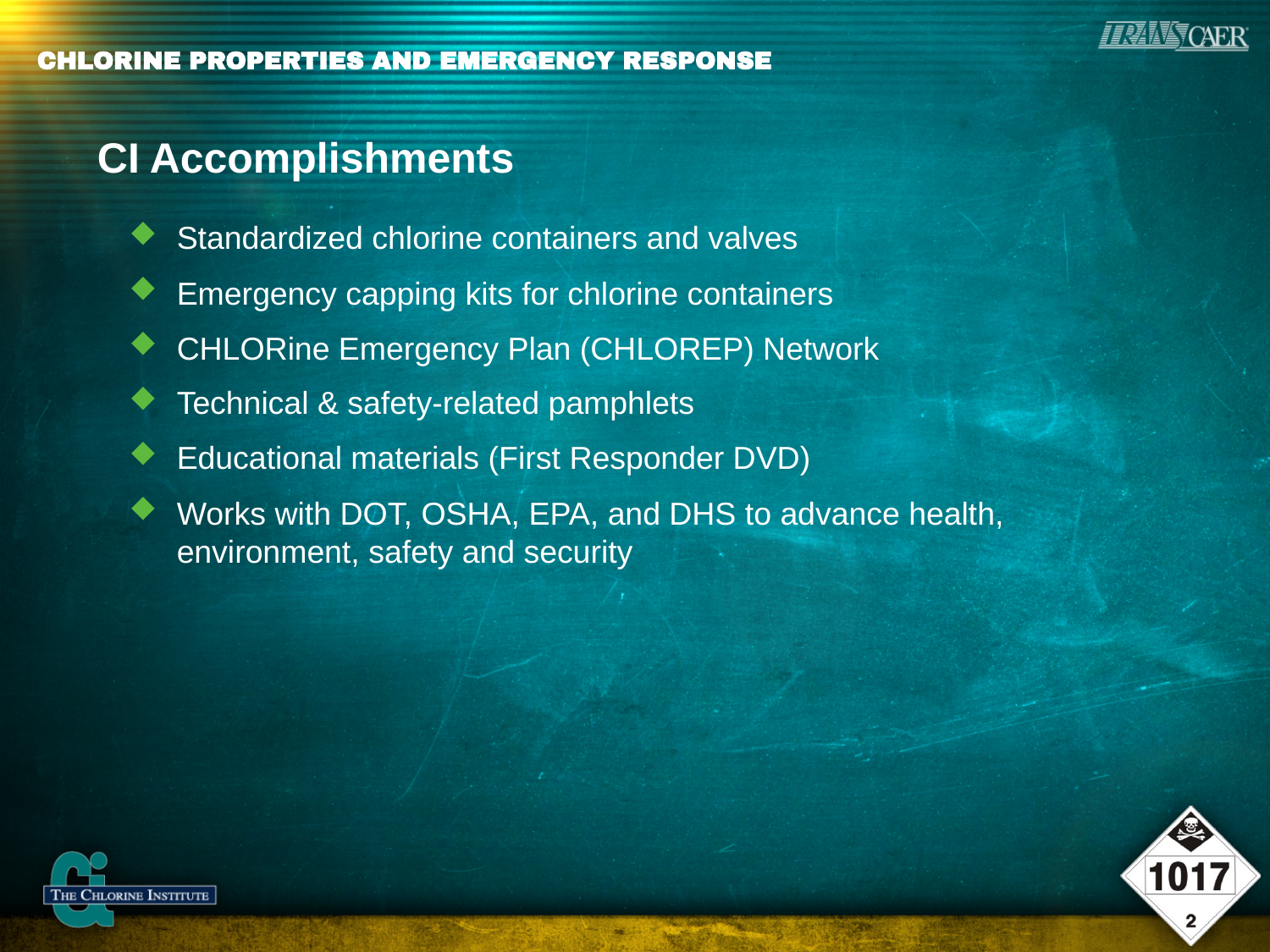

# CI Accomplishments
Standardized chlorine containers and valves
Emergency capping kits for chlorine containers
CHLORine Emergency Plan (CHLOREP) Network
Technical & safety-related pamphlets
Educational materials (First Responder DVD)
Works with DOT, OSHA, EPA, and DHS to advance health, environment, safety and security